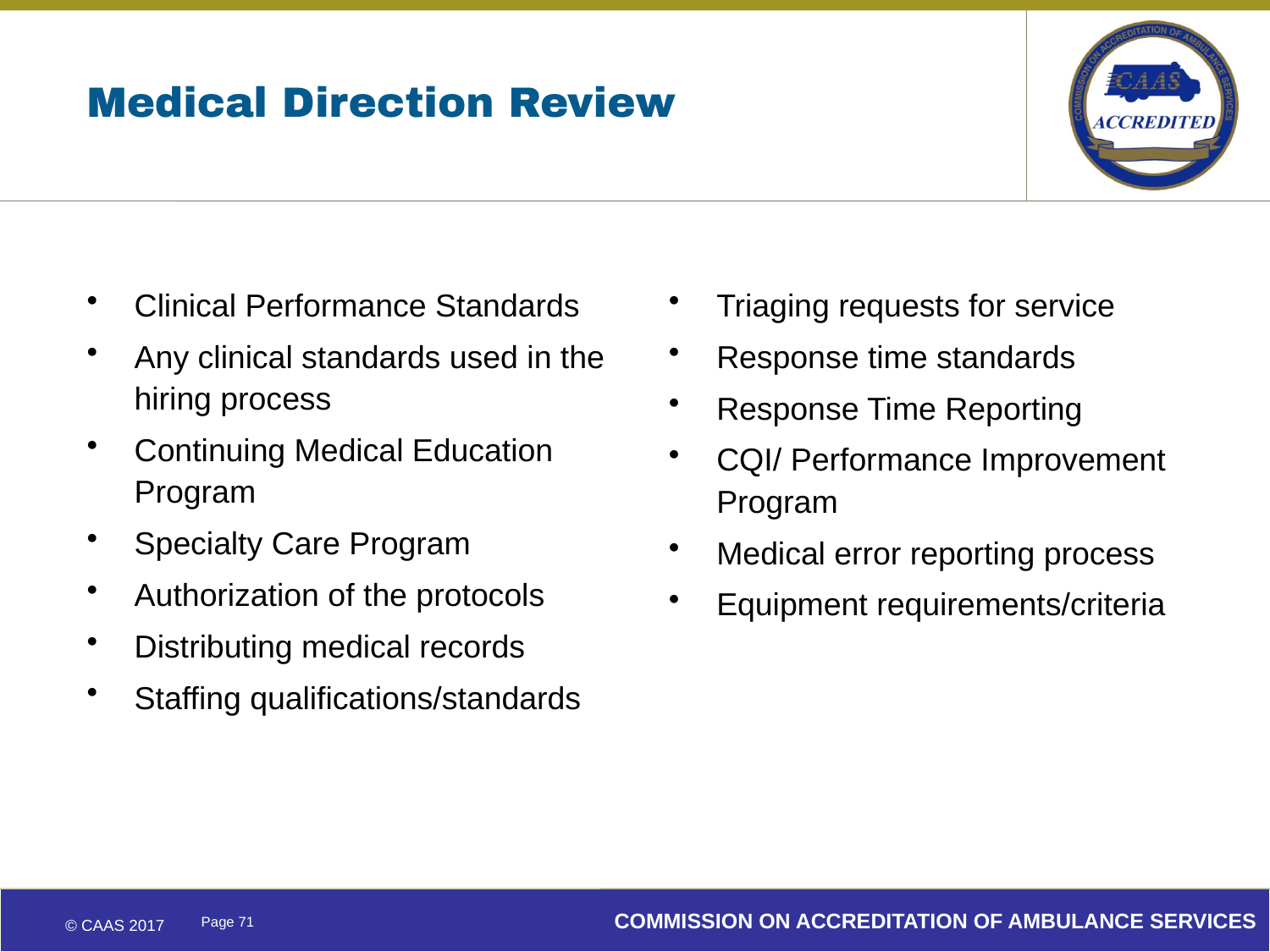

# Medical Direction Review
Clinical Performance Standards
Any clinical standards used in the hiring process
Continuing Medical Education Program
Specialty Care Program
Authorization of the protocols
Distributing medical records
Staffing qualifications/standards

Triaging requests for service
Response time standards
Response Time Reporting
CQI/ Performance Improvement Program
Medical error reporting process
Equipment requirements/criteria